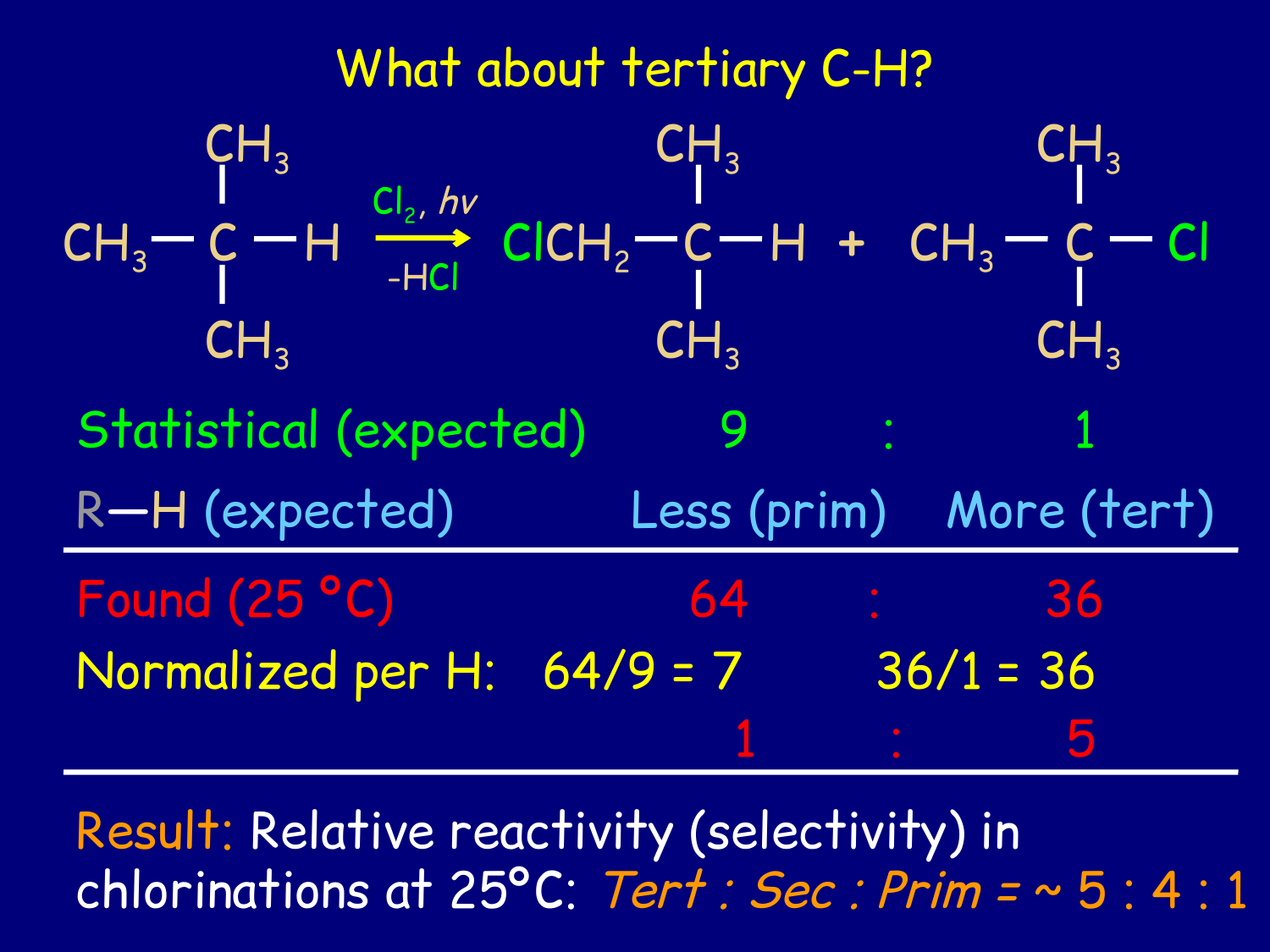

What about tertiary C-H?
CH3
CH3
CH3

Cl2, hv
+
CH3
C
H
ClCH2
C
H
CH3
Cl
C

-HCl

CH3
CH3
CH3
Statistical (expected)         9         :            1
R―H (expected)            Less (prim)    More (tert)

Found (25 ºC)                    64        :           36
Normalized per H:   64/9 = 7         36/1 = 36
          1         :           5

Result: Relative reactivity (selectivity) in chlorinations at 25ºC: Tert : Sec : Prim = ~ 5 : 4 : 1